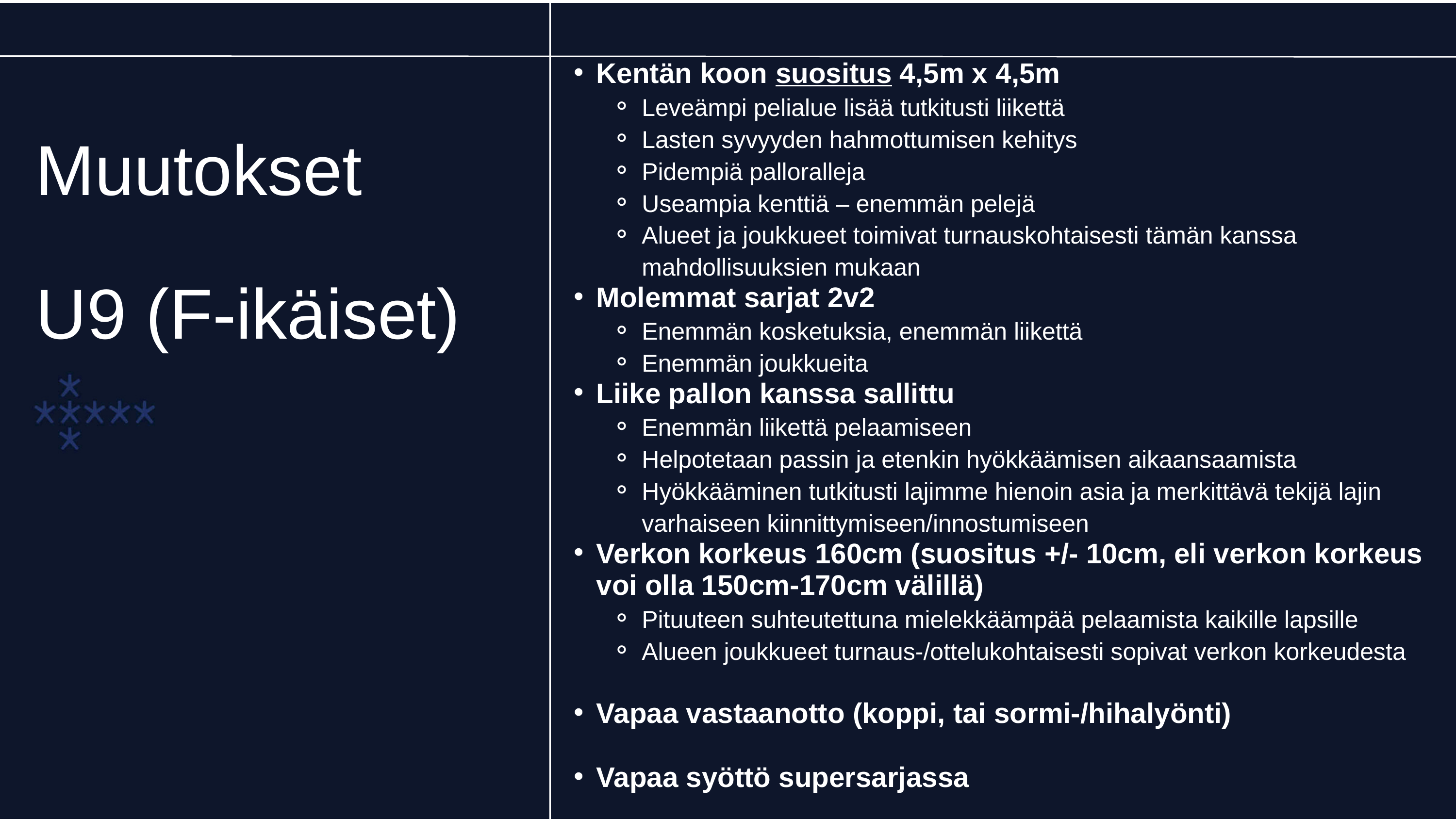

Kentän koon suositus 4,5m x 4,5m
Leveämpi pelialue lisää tutkitusti liikettä
Lasten syvyyden hahmottumisen kehitys
Pidempiä palloralleja
Useampia kenttiä – enemmän pelejä
Alueet ja joukkueet toimivat turnauskohtaisesti tämän kanssa mahdollisuuksien mukaan
Molemmat sarjat 2v2
Enemmän kosketuksia, enemmän liikettä
Enemmän joukkueita
Liike pallon kanssa sallittu
Enemmän liikettä pelaamiseen
Helpotetaan passin ja etenkin hyökkäämisen aikaansaamista
Hyökkääminen tutkitusti lajimme hienoin asia ja merkittävä tekijä lajin varhaiseen kiinnittymiseen/innostumiseen
Verkon korkeus 160cm (suositus +/- 10cm, eli verkon korkeus voi olla 150cm-170cm välillä)
Pituuteen suhteutettuna mielekkäämpää pelaamista kaikille lapsille
Alueen joukkueet turnaus-/ottelukohtaisesti sopivat verkon korkeudesta

Vapaa vastaanotto (koppi, tai sormi-/hihalyönti)

Vapaa syöttö supersarjassa
Muutokset

U9 (F-ikäiset)